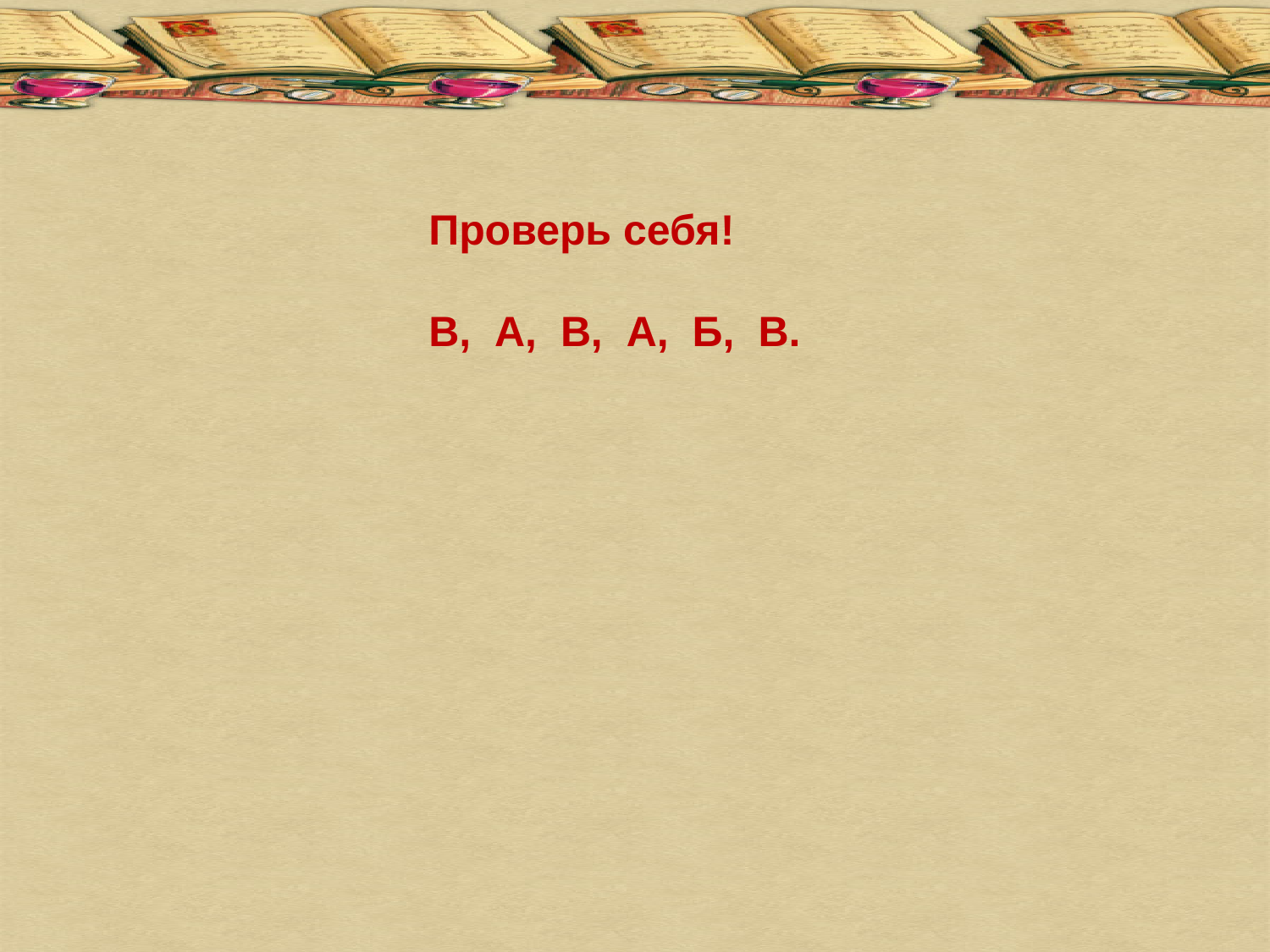

Проверь себя!

В,  А,  В,  А,  Б,  В.